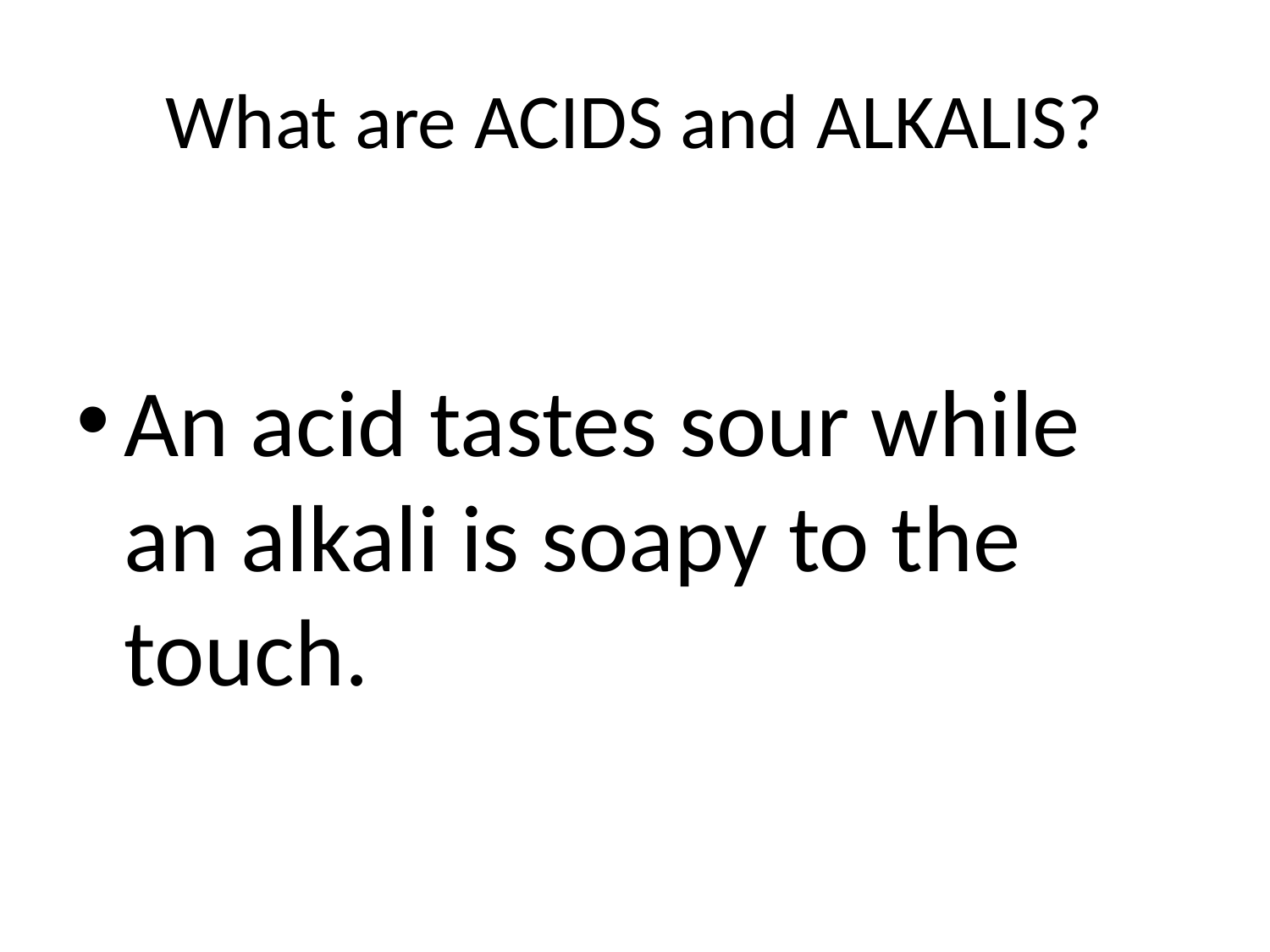

# What are ACIDS and ALKALIS?

An acid tastes sour while an alkali is soapy to the touch.